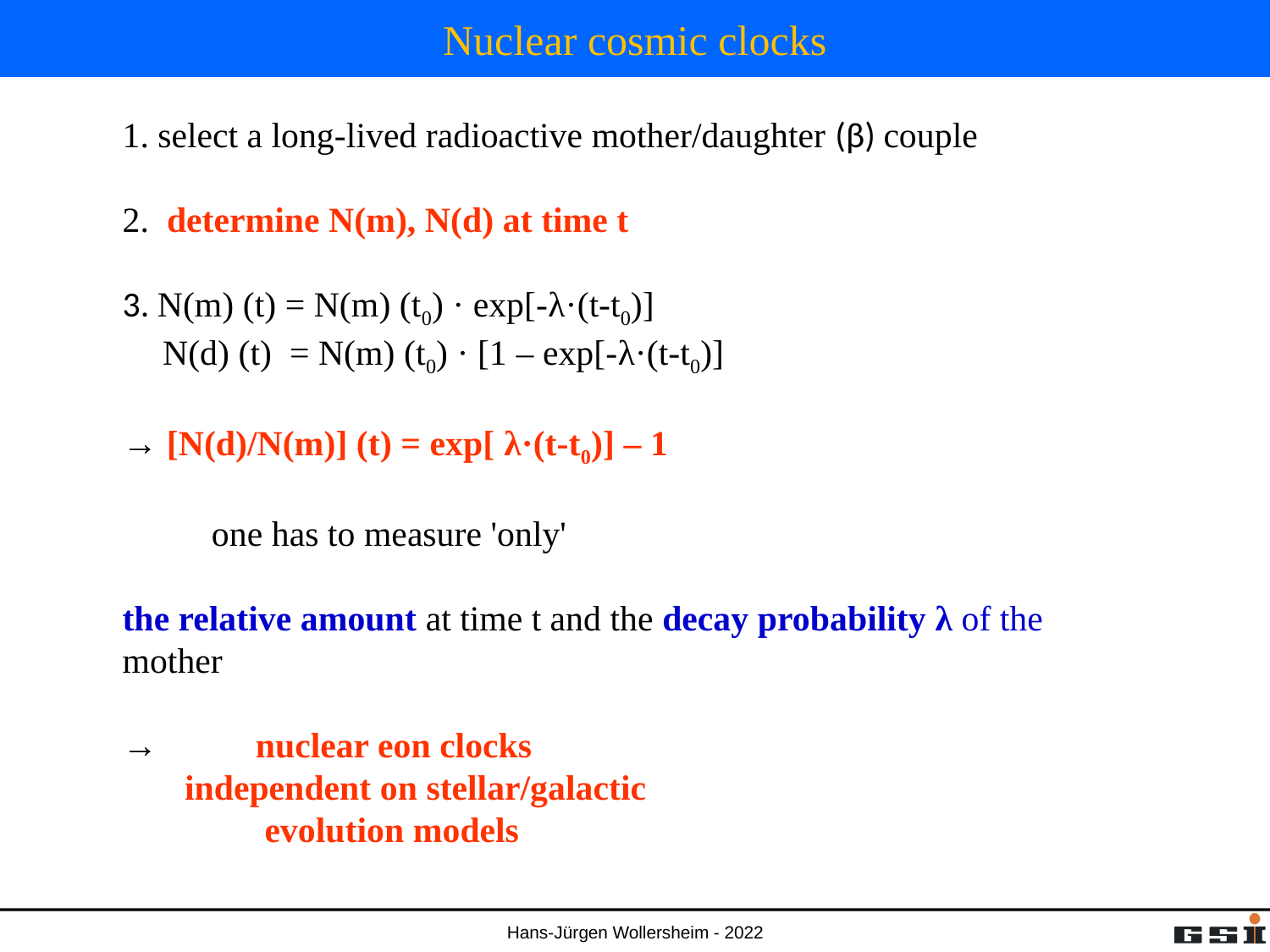

# Nuclear cosmic clocks
1. select a long-lived radioactive mother/daughter (β) couple

2.  determine N(m), N(d) at time t

3. N(m) (t) = N(m) (t0) · exp[-λ·(t-t0)]
     N(d) (t)  = N(m) (t0) · [1 – exp[-λ·(t-t0)]

→ [N(d)/N(m)] (t) = exp[ λ·(t-t0)] – 1

           one has to measure 'only'

the relative amount at time t and the decay probability λ of the mother

→           nuclear eon clocks
       independent on stellar/galactic
                evolution models